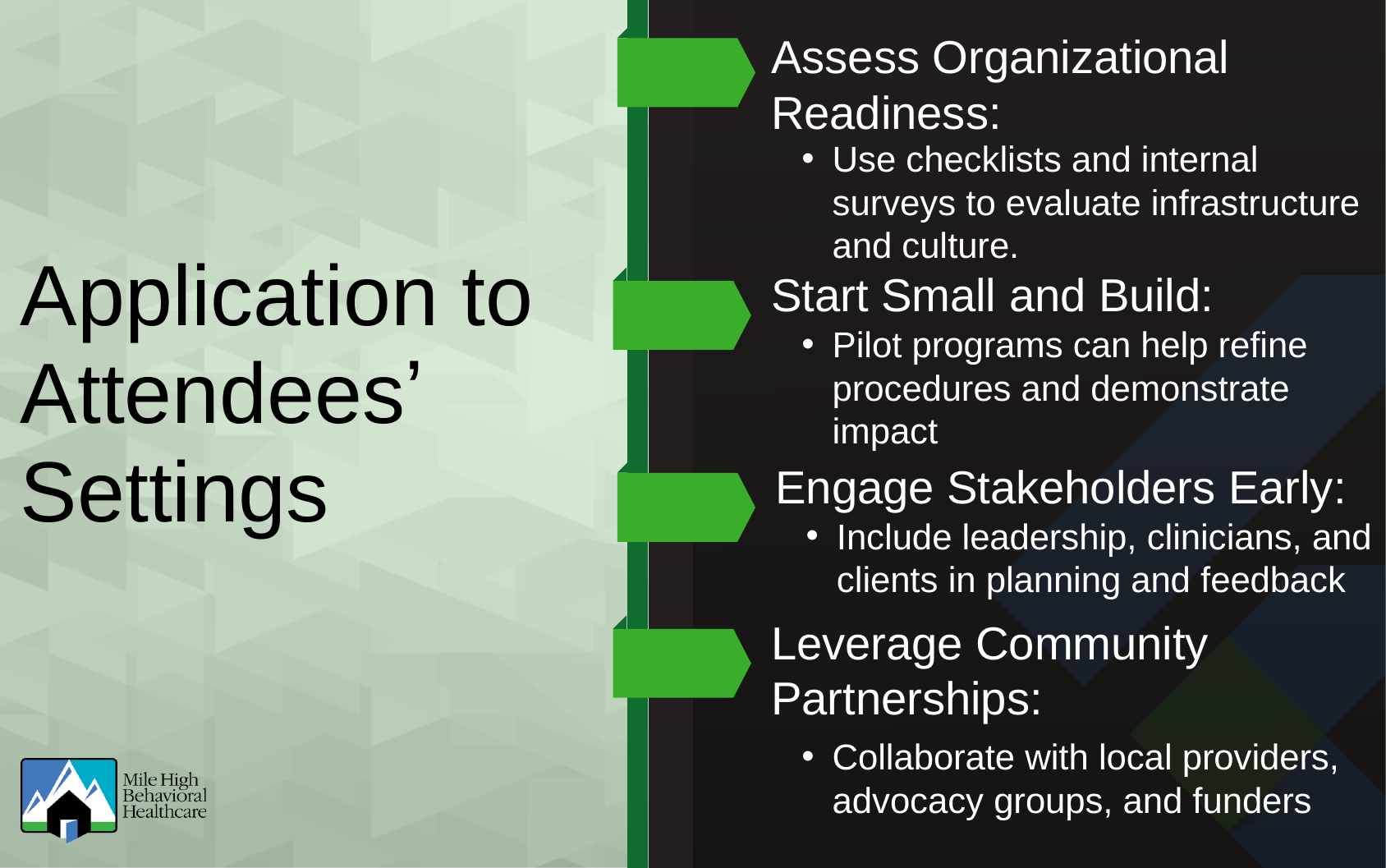

Assess Organizational Readiness:

Use checklists and internal surveys to evaluate infrastructure and culture.
Application to Attendeesʼ
Settings
Start Small and Build:

Pilot programs can help refine procedures and demonstrate impact
Engage Stakeholders Early:

Include leadership, clinicians, and clients in planning and feedback
Leverage Community Partnerships:

Collaborate with local providers, advocacy groups, and funders